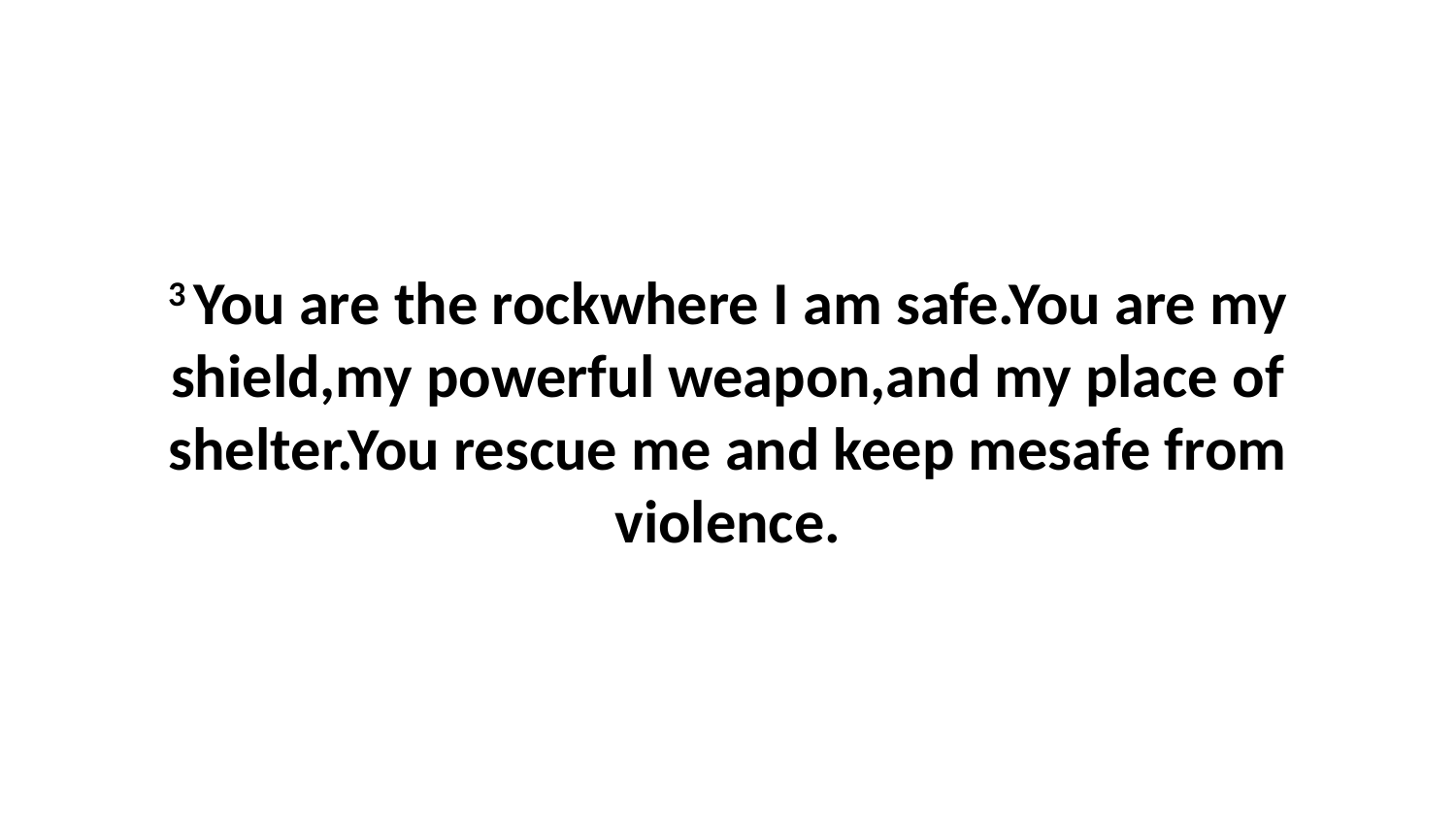

3 You are the rockwhere I am safe.You are my shield,my powerful weapon,and my place of shelter.You rescue me and keep mesafe from violence.